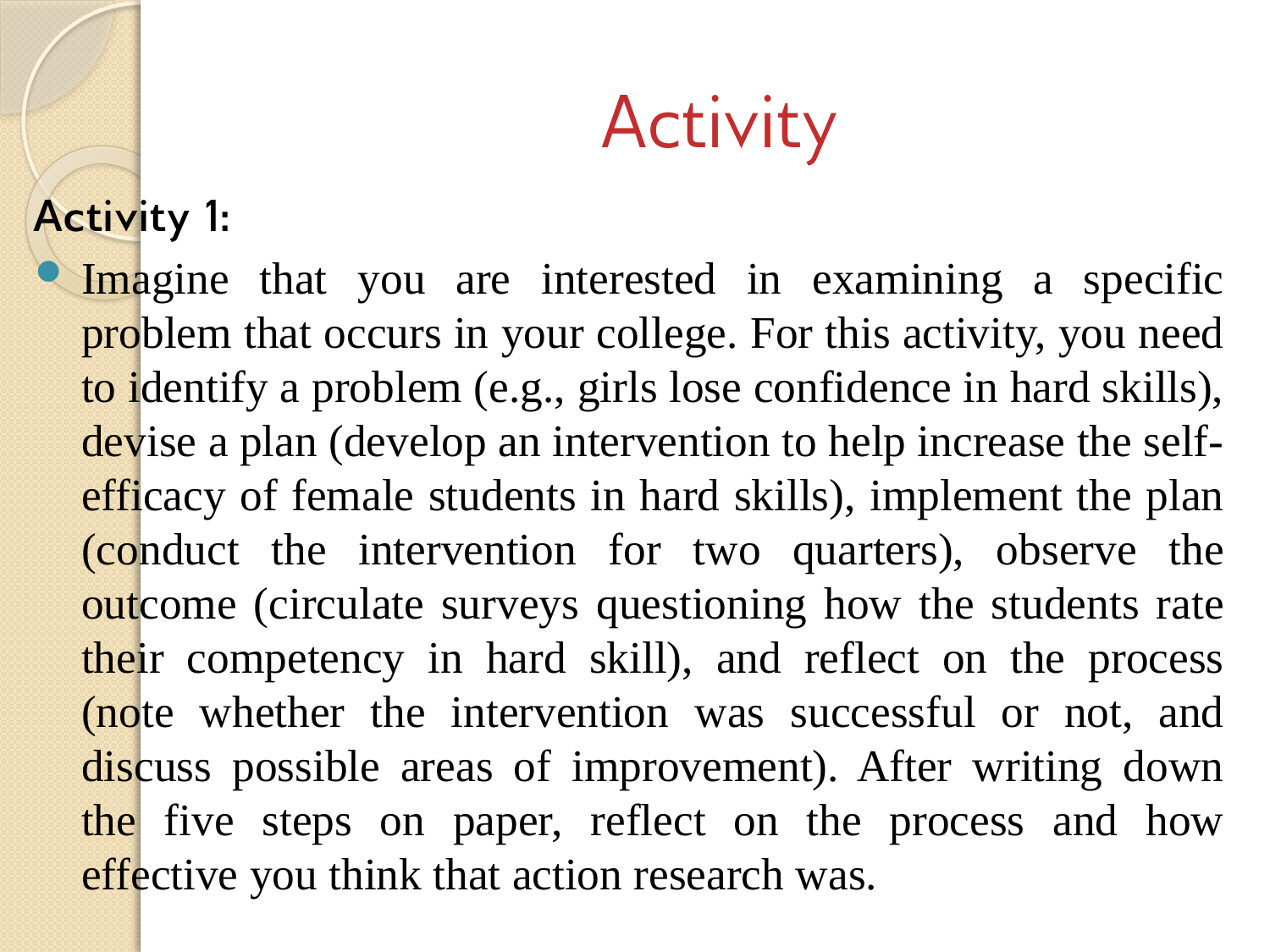

# Activity
Activity 1:
Imagine that you are interested in examining a specific problem that occurs in your college. For this activity, you need to identify a problem (e.g., girls lose confidence in hard skills), devise a plan (develop an intervention to help increase the self-efficacy of female students in hard skills), implement the plan (conduct the intervention for two quarters), observe the outcome (circulate surveys questioning how the students rate their competency in hard skill), and reflect on the process (note whether the intervention was successful or not, and discuss possible areas of improvement). After writing down the five steps on paper, reflect on the process and how effective you think that action research was.